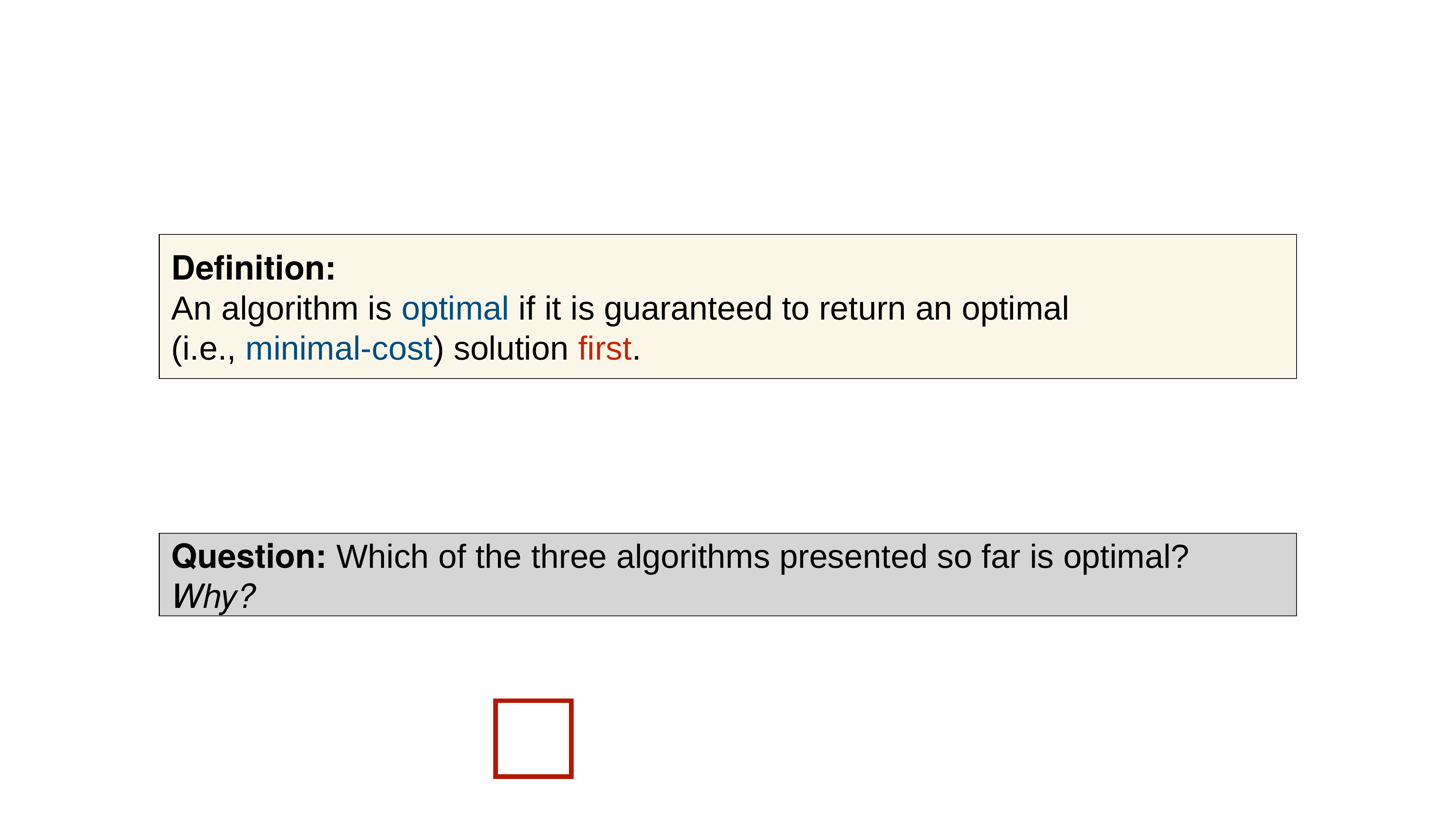

Definition:
An algorithm is optimal if it is guaranteed to return an optimal
(i.e., minimal-cost) solution first.
Question: Which of the three algorithms presented so far is optimal?  Why?